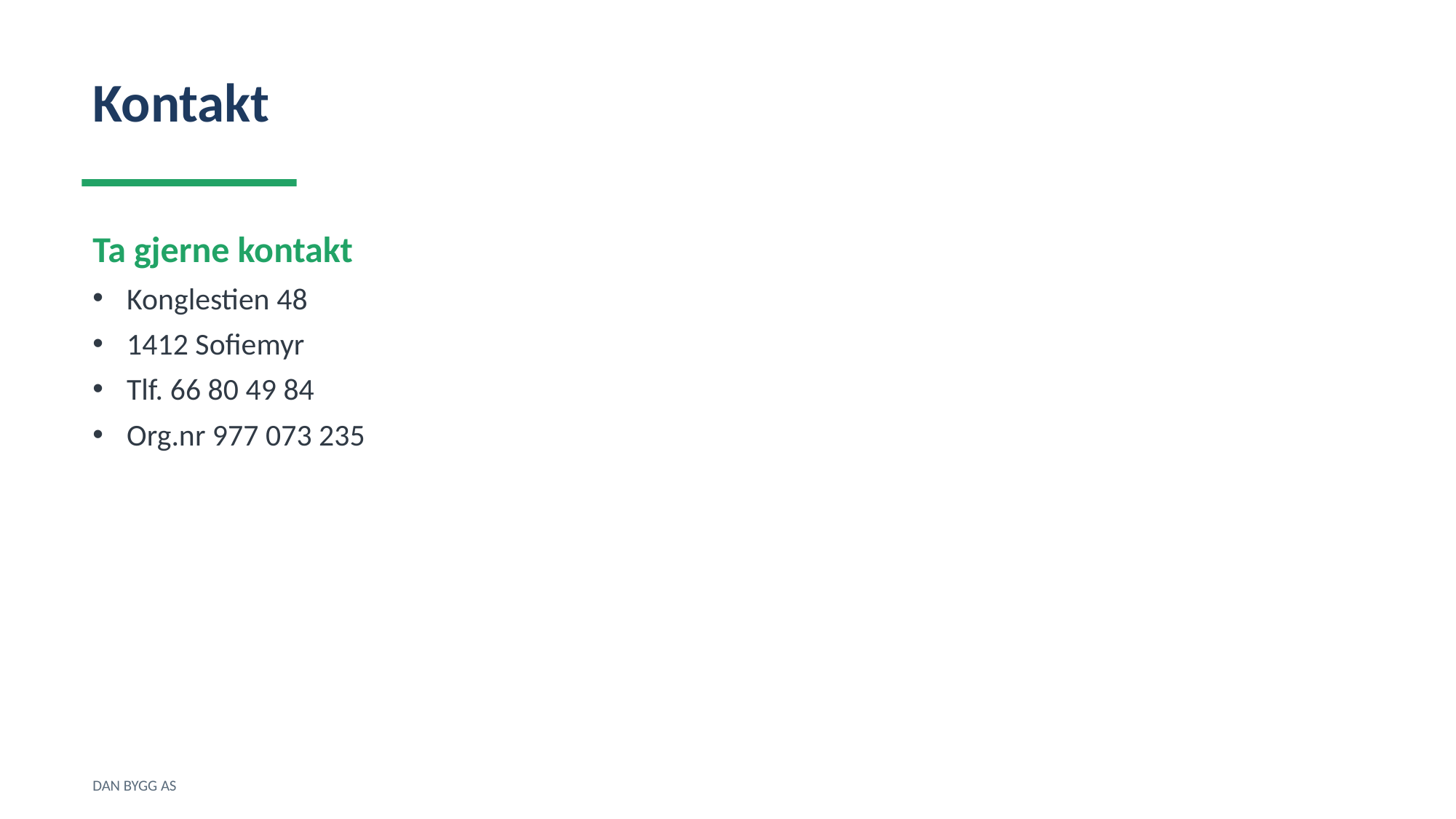

Kontakt

Ta gjerne kontakt
Konglestien 48
1412 Sofiemyr
Tlf. 66 80 49 84
Org.nr 977 073 235
DAN BYGG AS